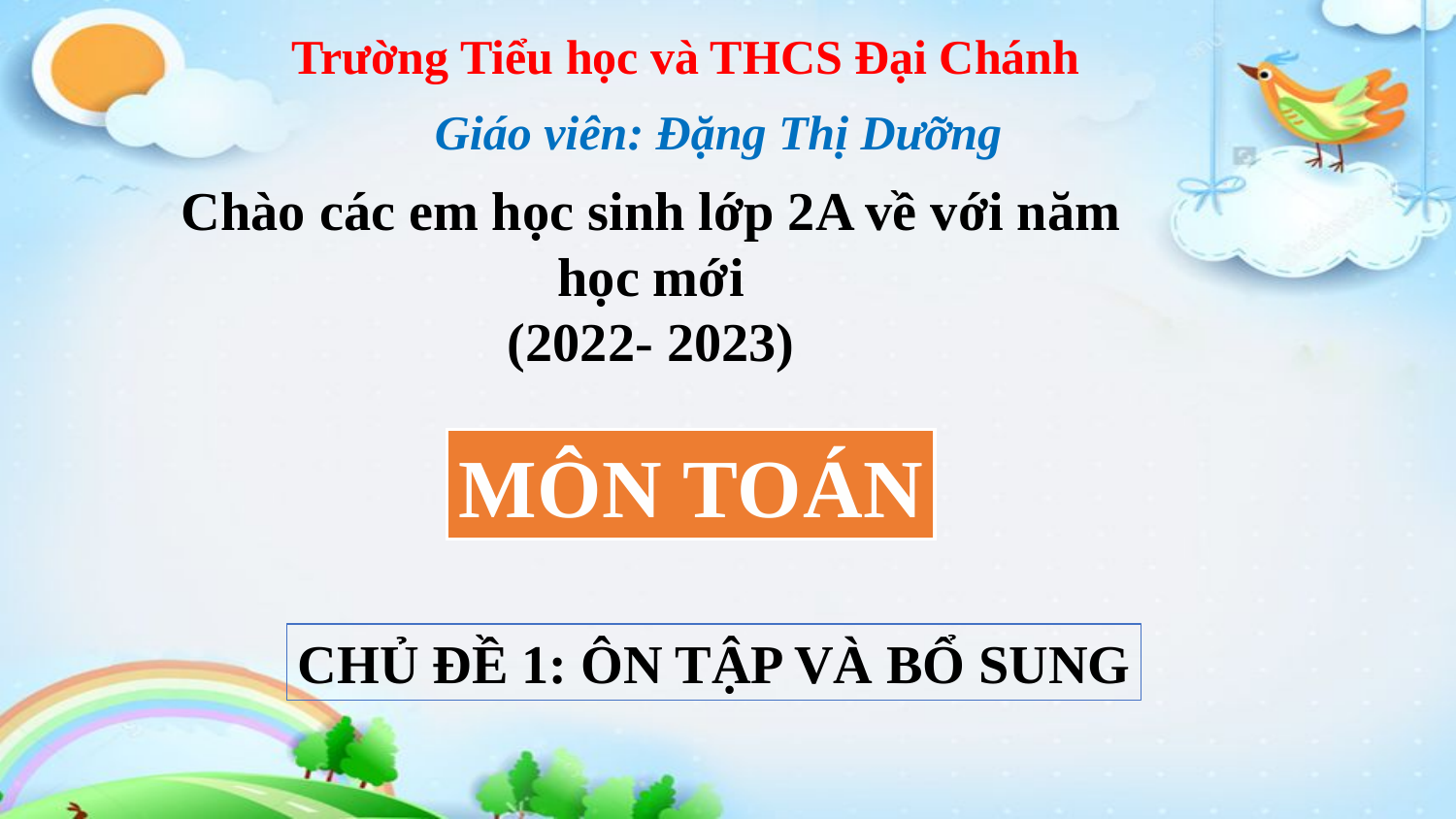

Trường Tiểu học và THCS Đại Chánh
    Giáo viên: Đặng Thị Dưỡng

Chào các em học sinh lớp 2A về với năm học mới
(2022- 2023)

MÔN TOÁN
CHỦ ĐỀ 1: ÔN TẬP VÀ BỔ SUNG